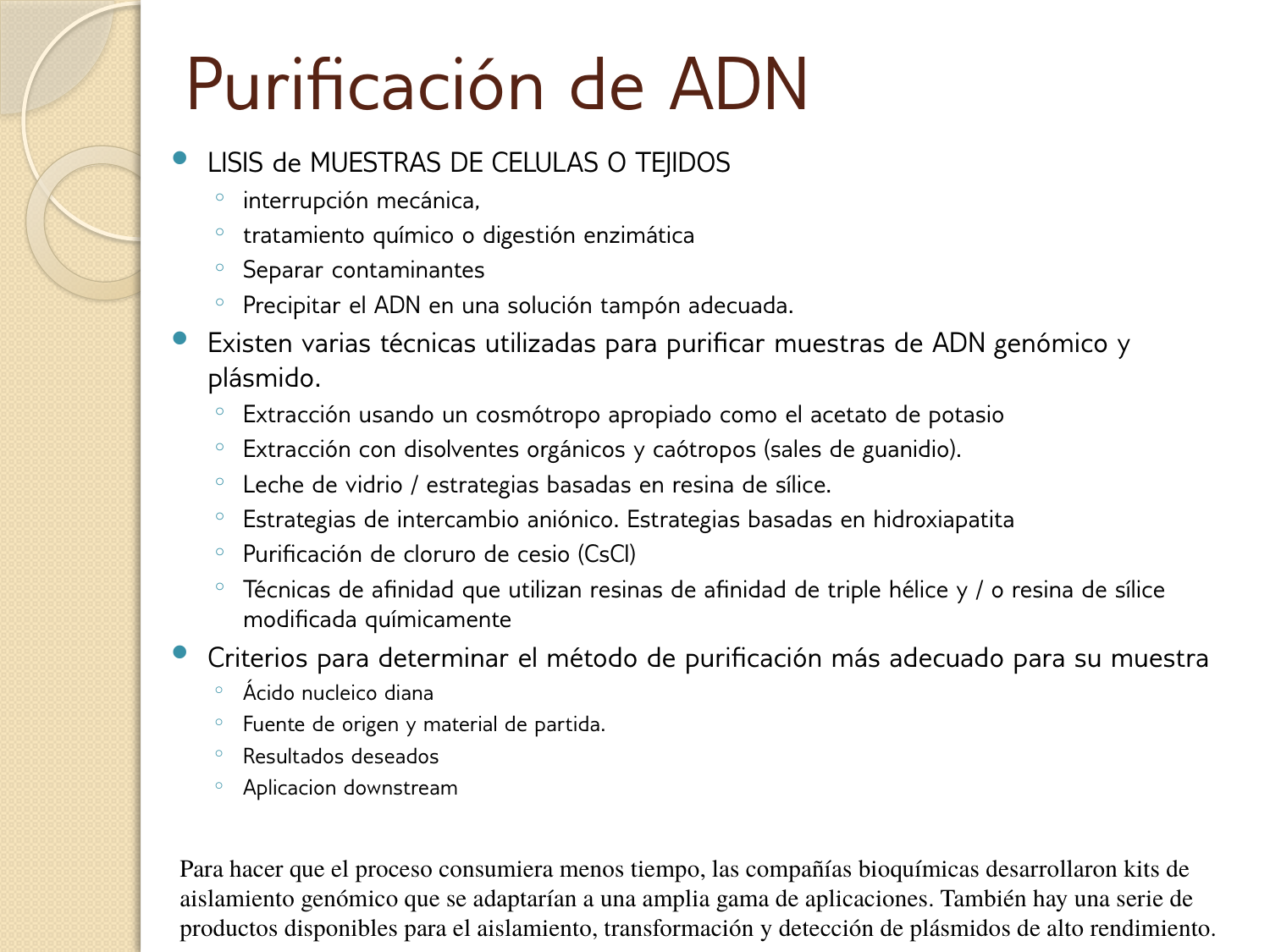

# Purificación de ADN
LISIS de MUESTRAS DE CELULAS O TEJIDOS
interrupción mecánica,
tratamiento químico o digestión enzimática
Separar contaminantes
Precipitar el ADN en una solución tampón adecuada.
Existen varias técnicas utilizadas para purificar muestras de ADN genómico y plásmido.
Extracción usando un cosmótropo apropiado como el acetato de potasio
Extracción con disolventes orgánicos y caótropos (sales de guanidio).
Leche de vidrio / estrategias basadas en resina de sílice.
Estrategias de intercambio aniónico. Estrategias basadas en hidroxiapatita
Purificación de cloruro de cesio (CsCl)
Técnicas de afinidad que utilizan resinas de afinidad de triple hélice y / o resina de sílice modificada químicamente
Criterios para determinar el método de purificación más adecuado para su muestra
Ácido nucleico diana
Fuente de origen y material de partida.
Resultados deseados
Aplicacion downstream
Para hacer que el proceso consumiera menos tiempo, las compañías bioquímicas desarrollaron kits de aislamiento genómico que se adaptarían a una amplia gama de aplicaciones. También hay una serie de productos disponibles para el aislamiento, transformación y detección de plásmidos de alto rendimiento.